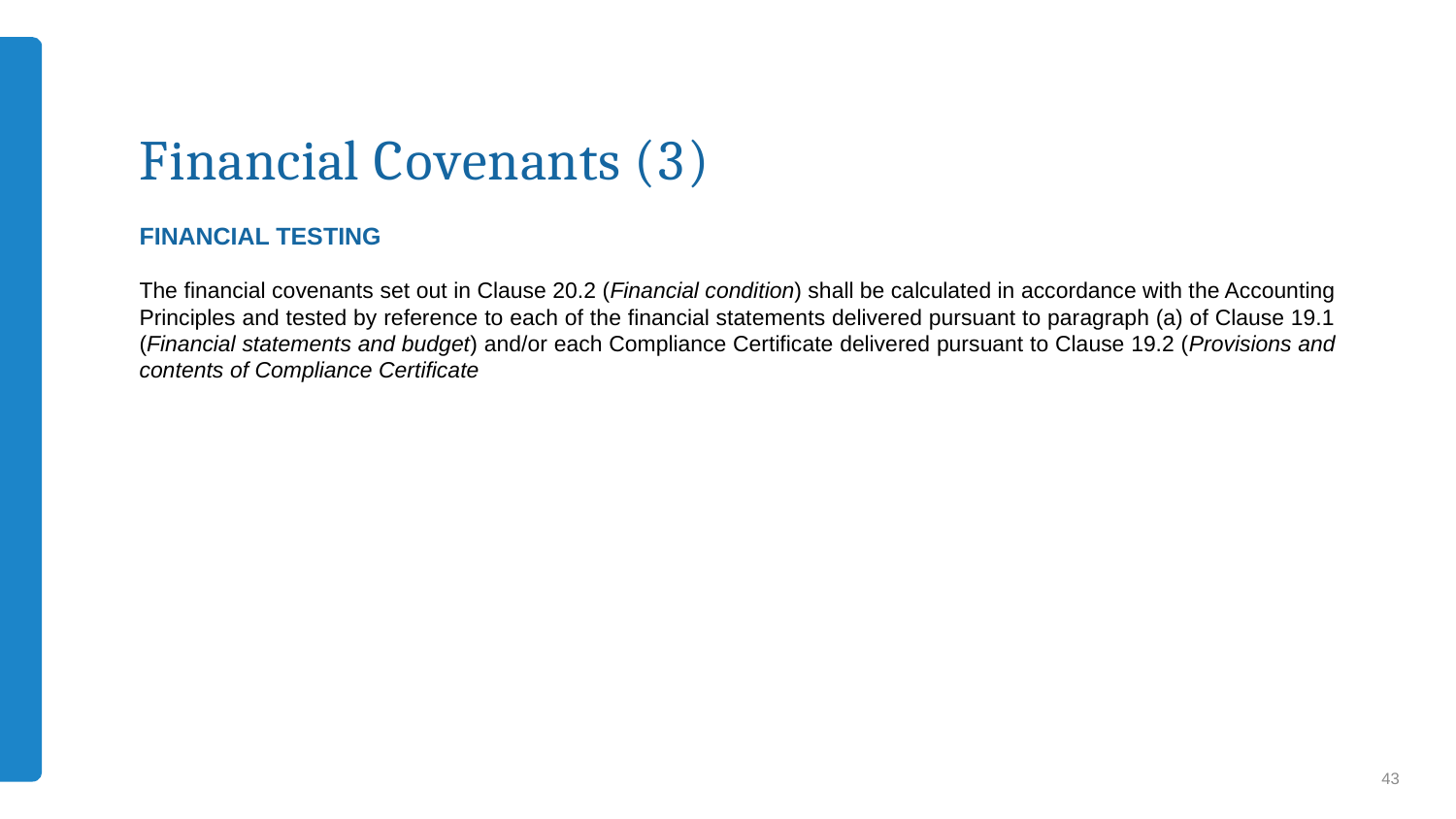

# Financial Covenants (3)
Financial testing

The financial covenants set out in Clause 20.2 (Financial condition) shall be calculated in accordance with the Accounting Principles and tested by reference to each of the financial statements delivered pursuant to paragraph (a) of Clause 19.1 (Financial statements and budget) and/or each Compliance Certificate delivered pursuant to Clause 19.2 (Provisions and contents of Compliance Certificate
43